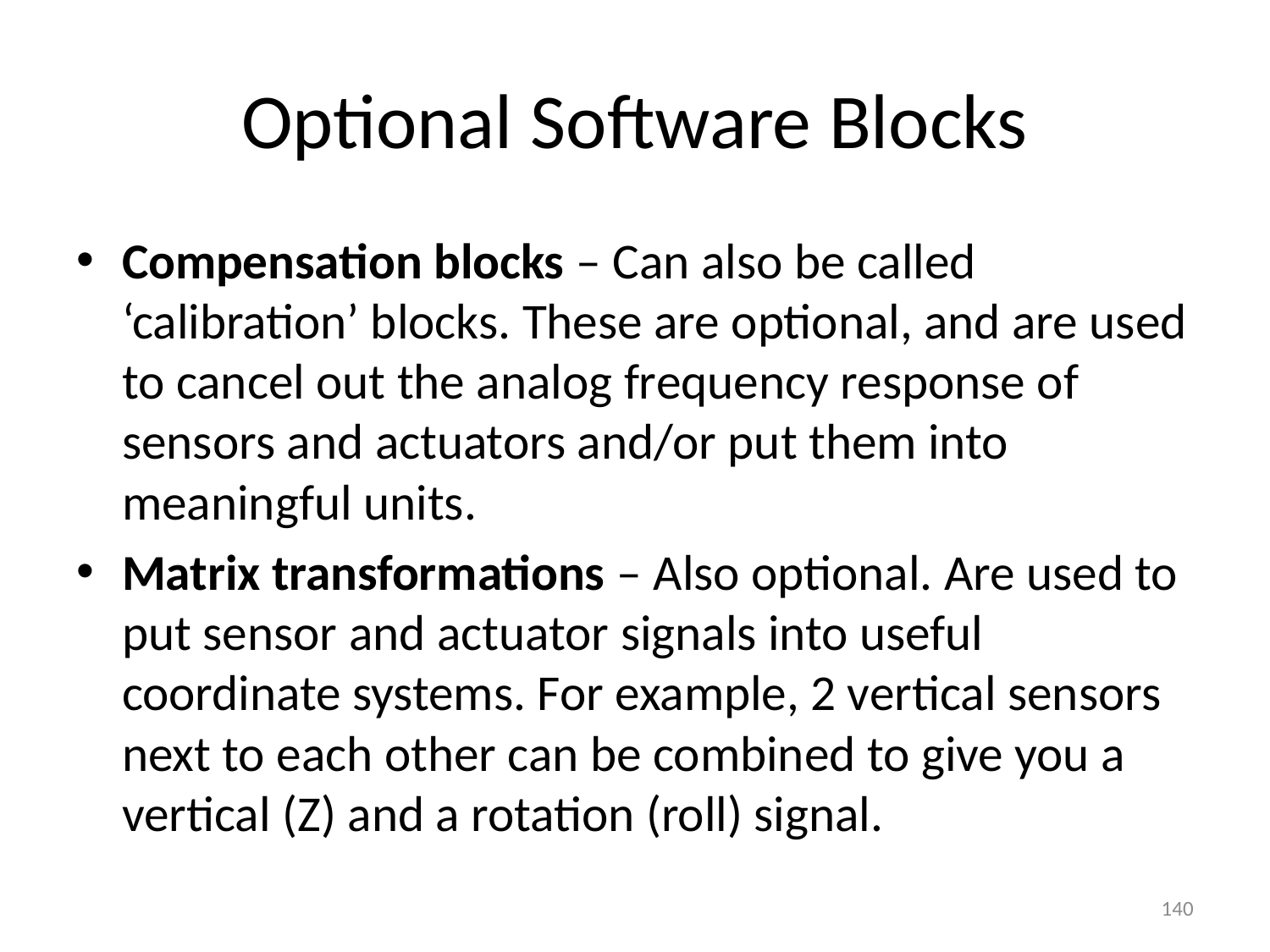

# Optional Software Blocks
Compensation blocks – Can also be called ‘calibration’ blocks. These are optional, and are used to cancel out the analog frequency response of sensors and actuators and/or put them into meaningful units.
Matrix transformations – Also optional. Are used to put sensor and actuator signals into useful coordinate systems. For example, 2 vertical sensors next to each other can be combined to give you a vertical (Z) and a rotation (roll) signal.
140